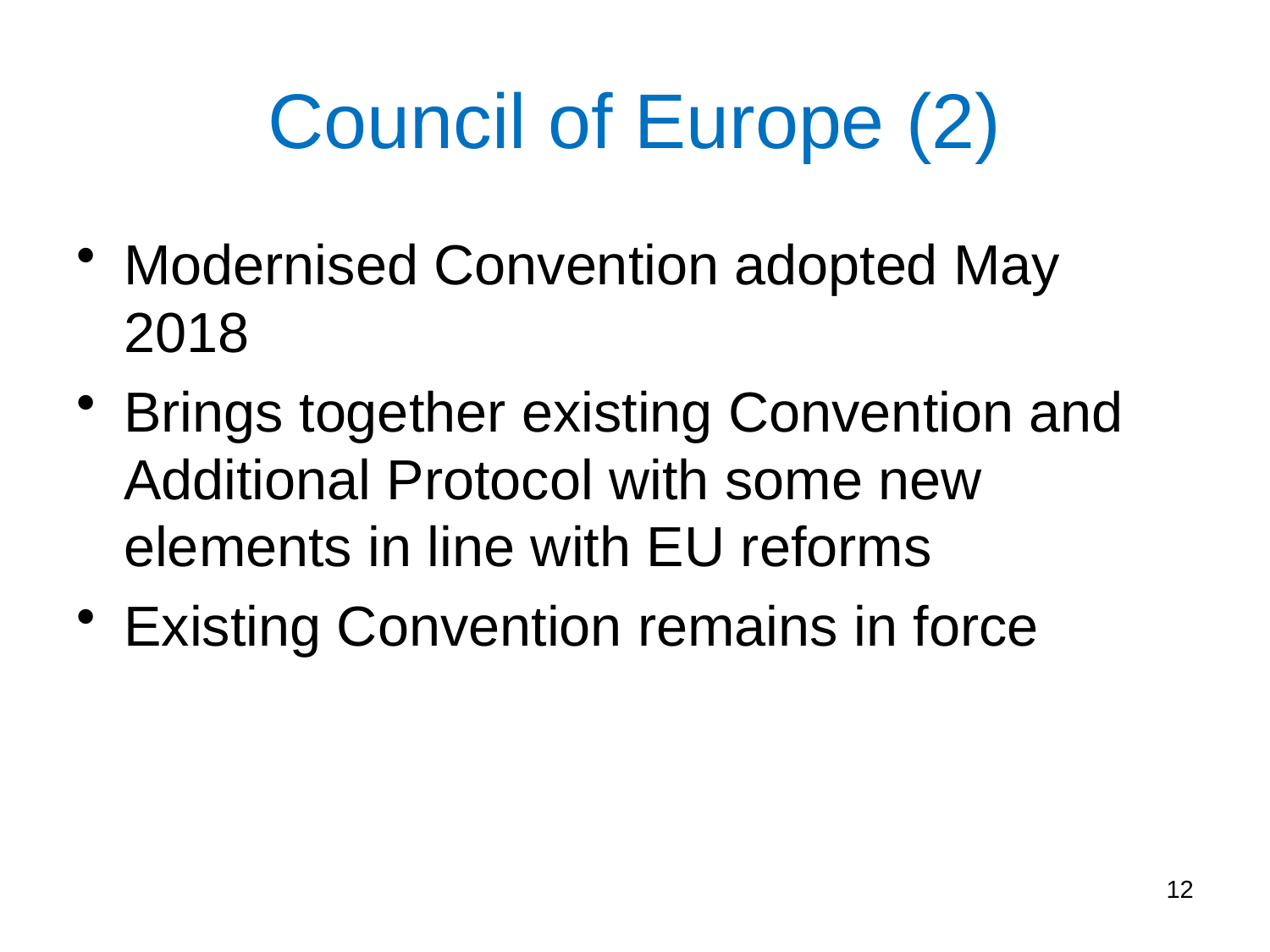

# Council of Europe (2)
Modernised Convention adopted May 2018
Brings together existing Convention and Additional Protocol with some new elements in line with EU reforms
Existing Convention remains in force
12